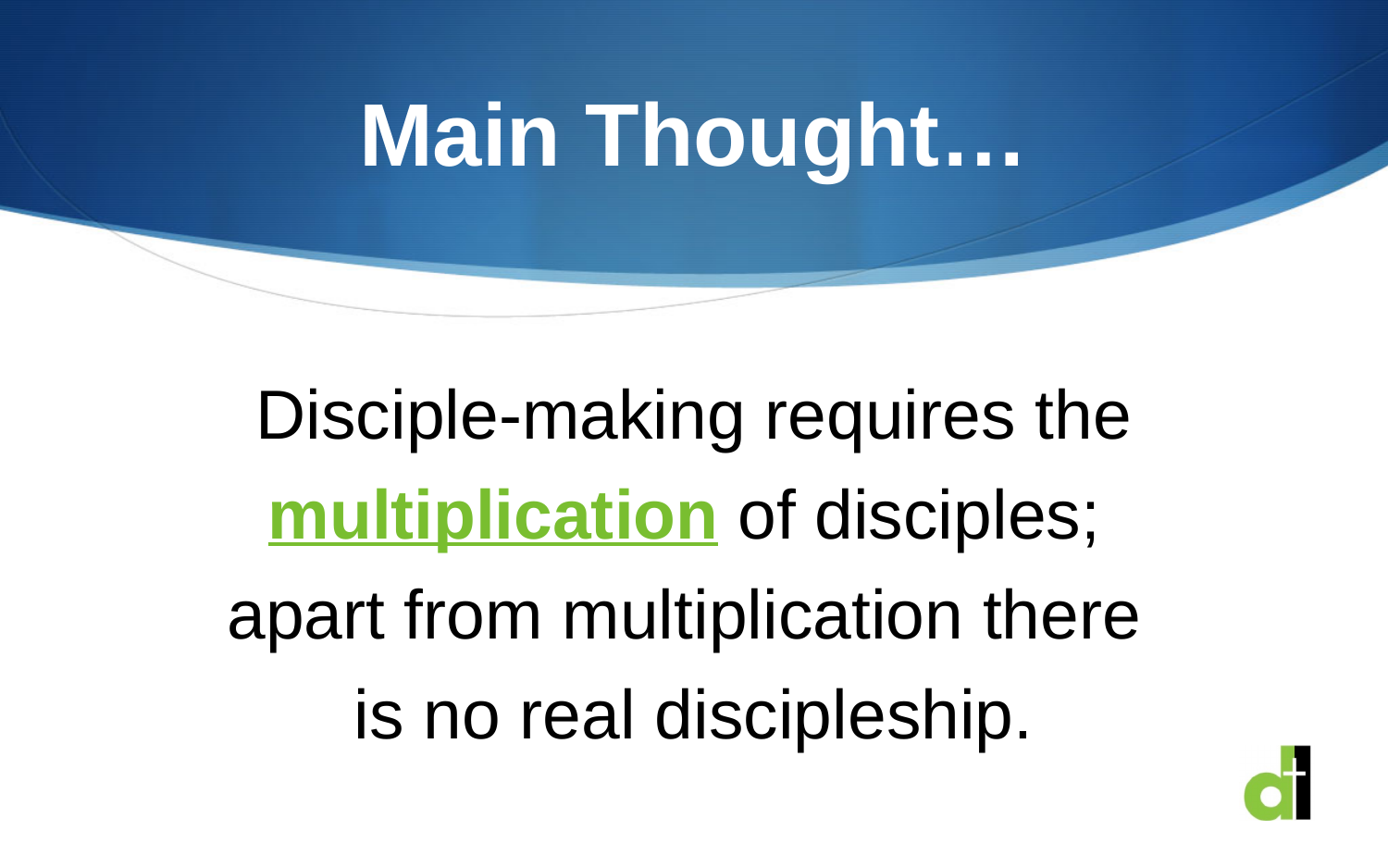

# Main Thought…
Disciple-making requires the multiplication of disciples;
apart from multiplication there
is no real discipleship.